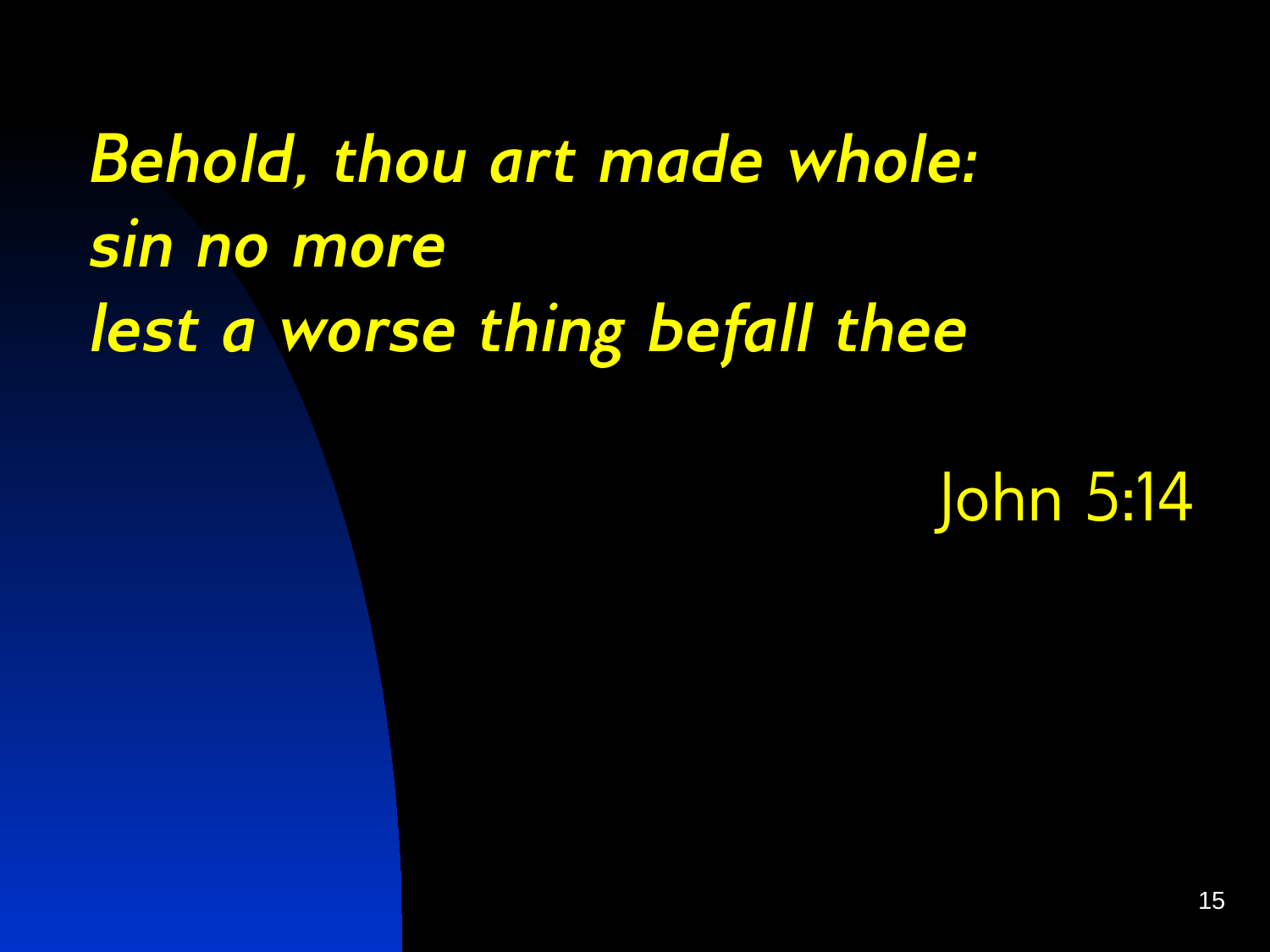

Behold, thou art made whole:
sin no more
lest a worse thing befall thee

John 5:14

15